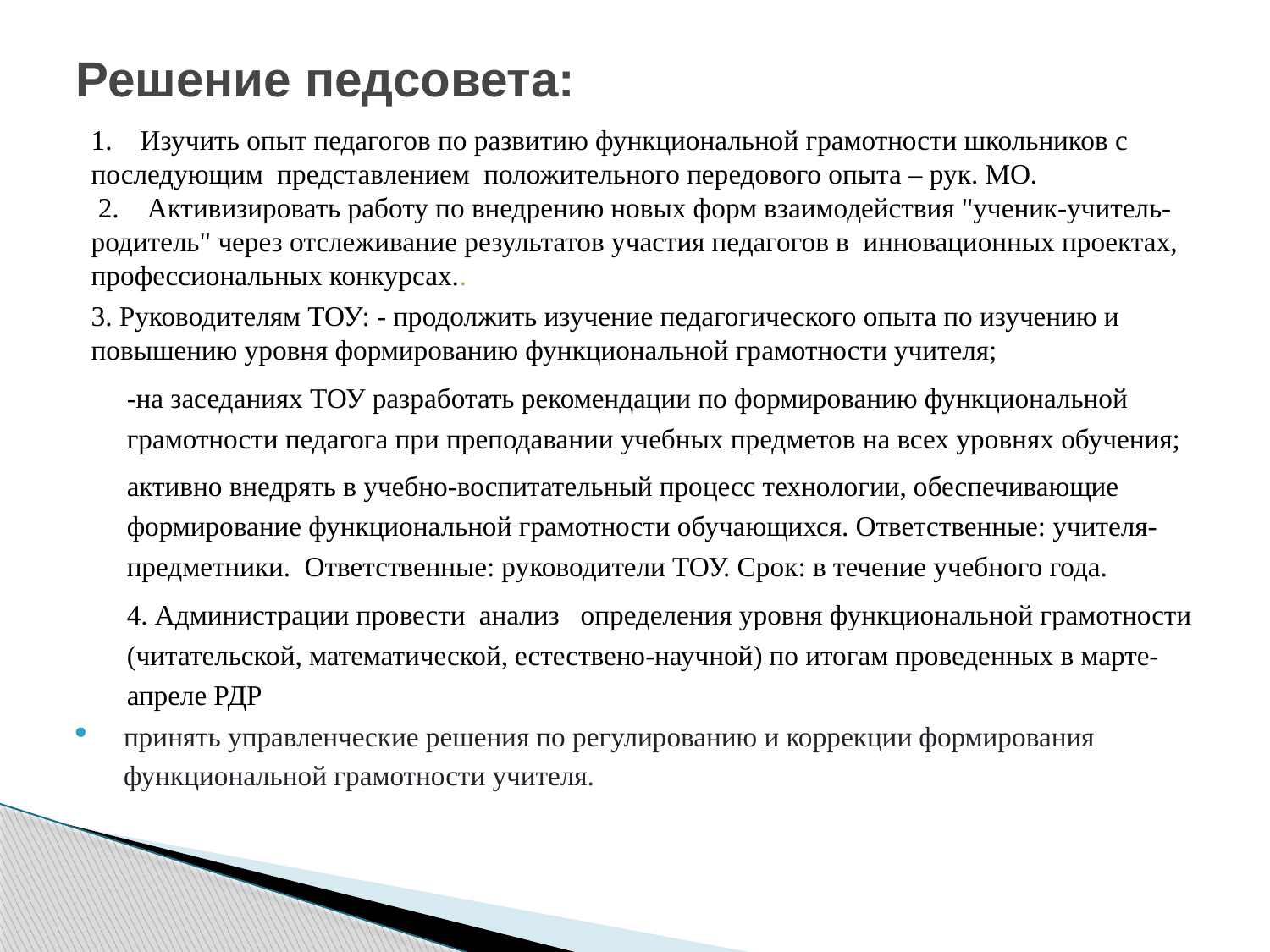

# Решение педсовета:
1.    Изучить опыт педагогов по развитию функциональной грамотности школьников с последующим  представлением  положительного передового опыта – рук. МО.
 2.    Активизировать работу по внедрению новых форм взаимодействия "ученик-учитель-родитель" через отслеживание результатов участия педагогов в  инновационных проектах, профессиональных конкурсах..
3. Руководителям ТОУ: - продолжить изучение педагогического опыта по изучению и повышению уровня формированию функциональной грамотности учителя;
-на заседаниях ТОУ разработать рекомендации по формированию функциональной грамотности педагога при преподавании учебных предметов на всех уровнях обучения;
активно внедрять в учебно-воспитательный процесс технологии, обеспечивающие формирование функциональной грамотности обучающихся. Ответственные: учителя-предметники.  Ответственные: руководители ТОУ. Срок: в течение учебного года.
4. Администрации провести  анализ   определения уровня функциональной грамотности (читательской, математической, естествено-научной) по итогам проведенных в марте-апреле РДР
принять управленческие решения по регулированию и коррекции формирования функциональной грамотности учителя.